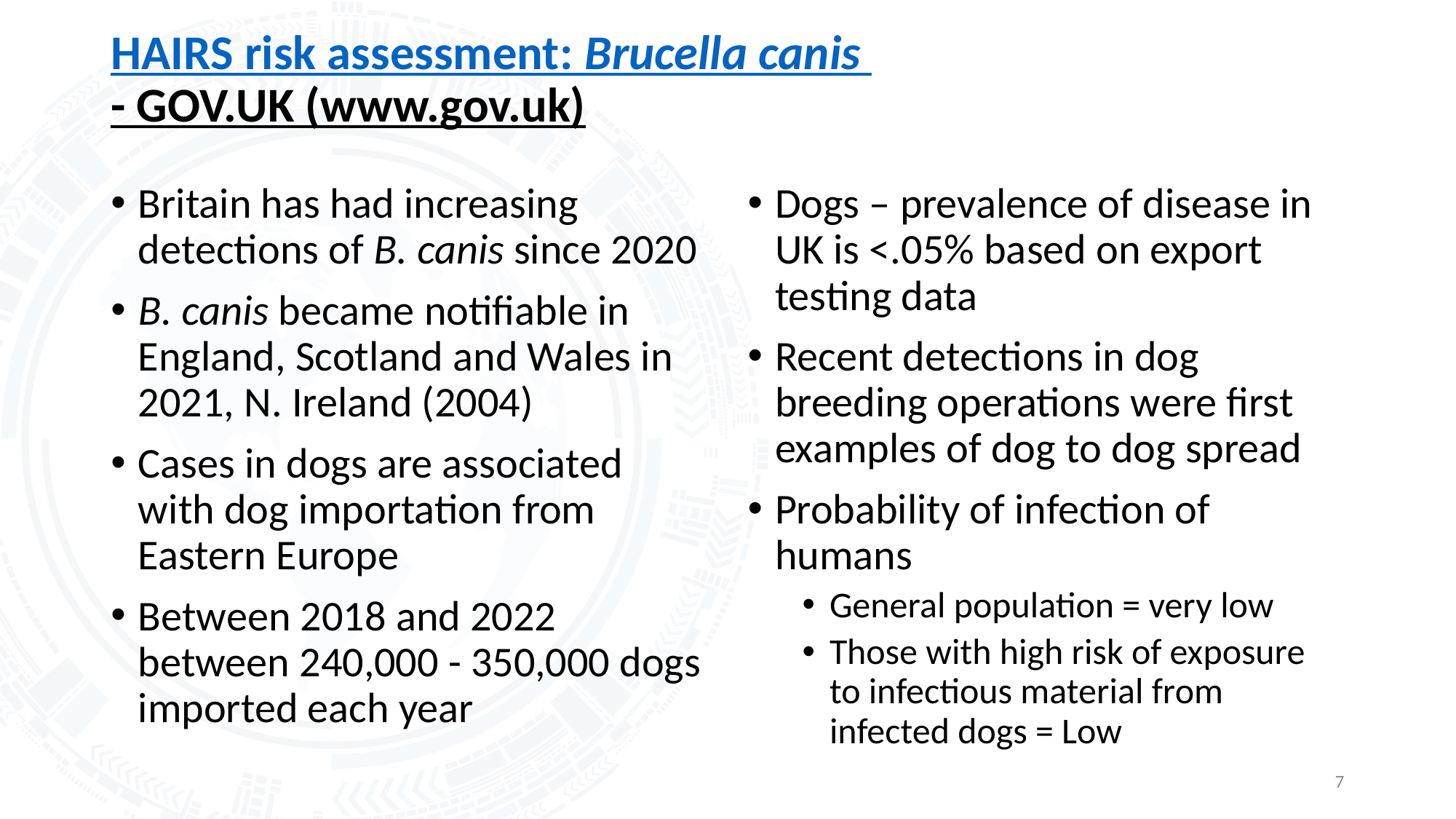

# HAIRS risk assessment: Brucella canis - GOV.UK (www.gov.uk)
Britain has had increasing detections of B. canis since 2020
B. canis became notifiable in England, Scotland and Wales in 2021, N. Ireland (2004)
Cases in dogs are associated with dog importation from Eastern Europe
Between 2018 and 2022 between 240,000 - 350,000 dogs imported each year
Dogs – prevalence of disease in UK is <.05% based on export testing data
Recent detections in dog breeding operations were first examples of dog to dog spread
Probability of infection of humans
General population = very low
Those with high risk of exposure to infectious material from infected dogs = Low

7